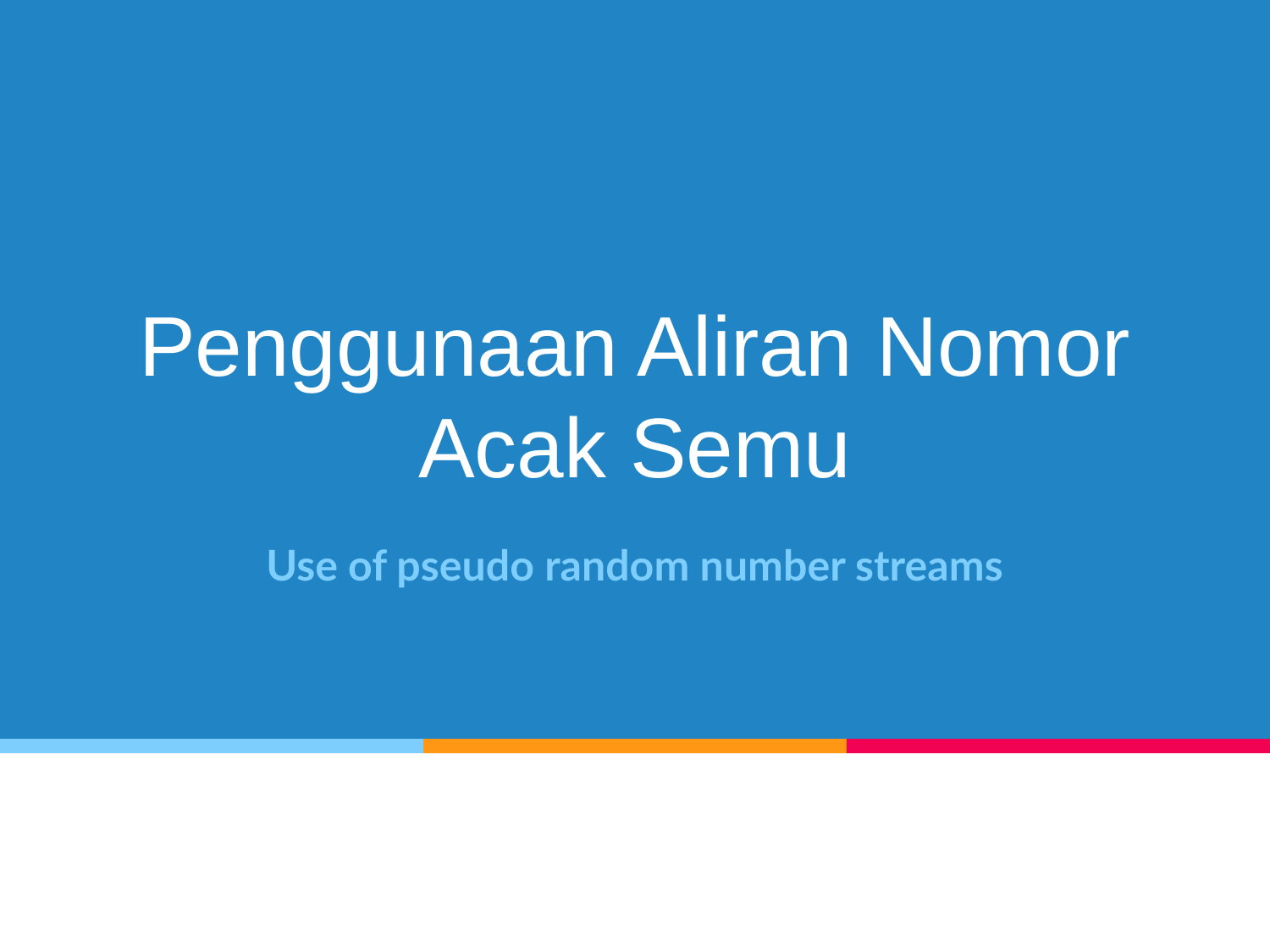

# Penggunaan Aliran Nomor Acak Semu
Use of pseudo random number streams